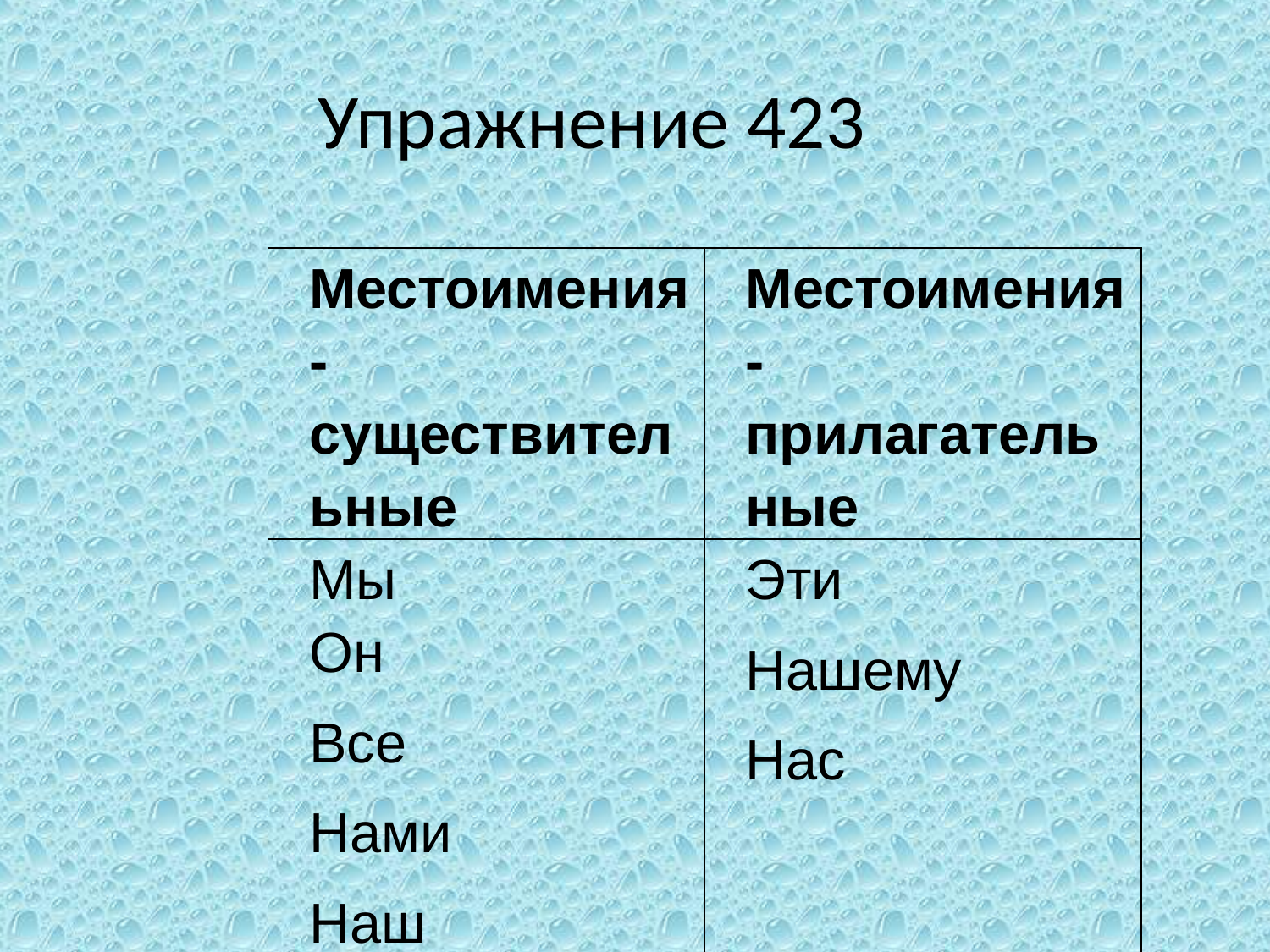

# Упражнение 423
| Местоимения-существительные | Местоимения-прилагательные |
| --- | --- |
| Мы Он Все Нами Наш | Эти Нашему Нас |